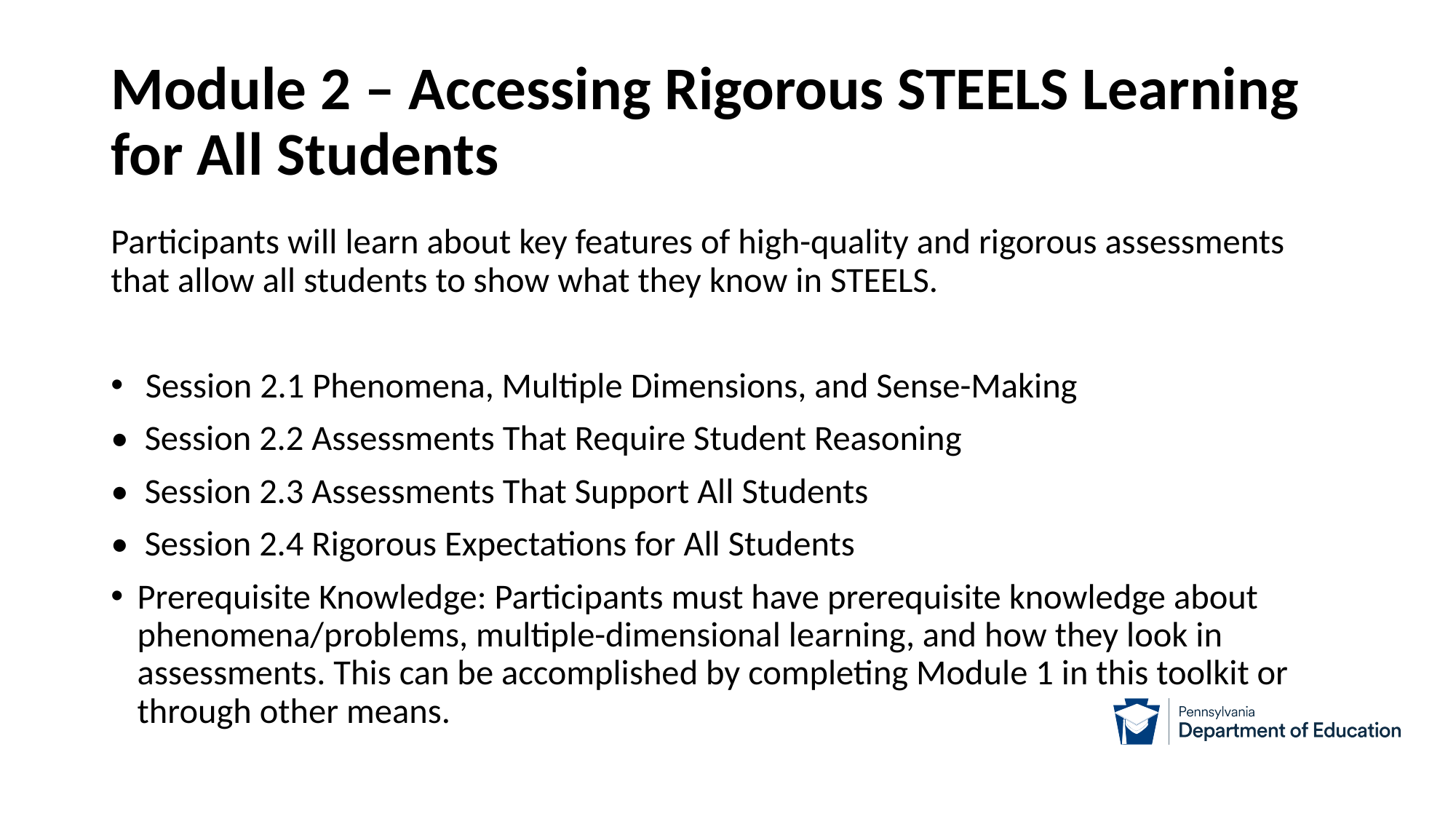

# Module 2 – Accessing Rigorous STEELS Learning for All Students
Participants will learn about key features of high-quality and rigorous assessments that allow all students to show what they know in STEELS.

 Session 2.1 Phenomena, Multiple Dimensions, and Sense-Making
•  Session 2.2 Assessments That Require Student Reasoning
•  Session 2.3 Assessments That Support All Students
•  Session 2.4 Rigorous Expectations for All Students
Prerequisite Knowledge: Participants must have prerequisite knowledge about phenomena/problems, multiple-dimensional learning, and how they look in assessments. This can be accomplished by completing Module 1 in this toolkit or through other means.